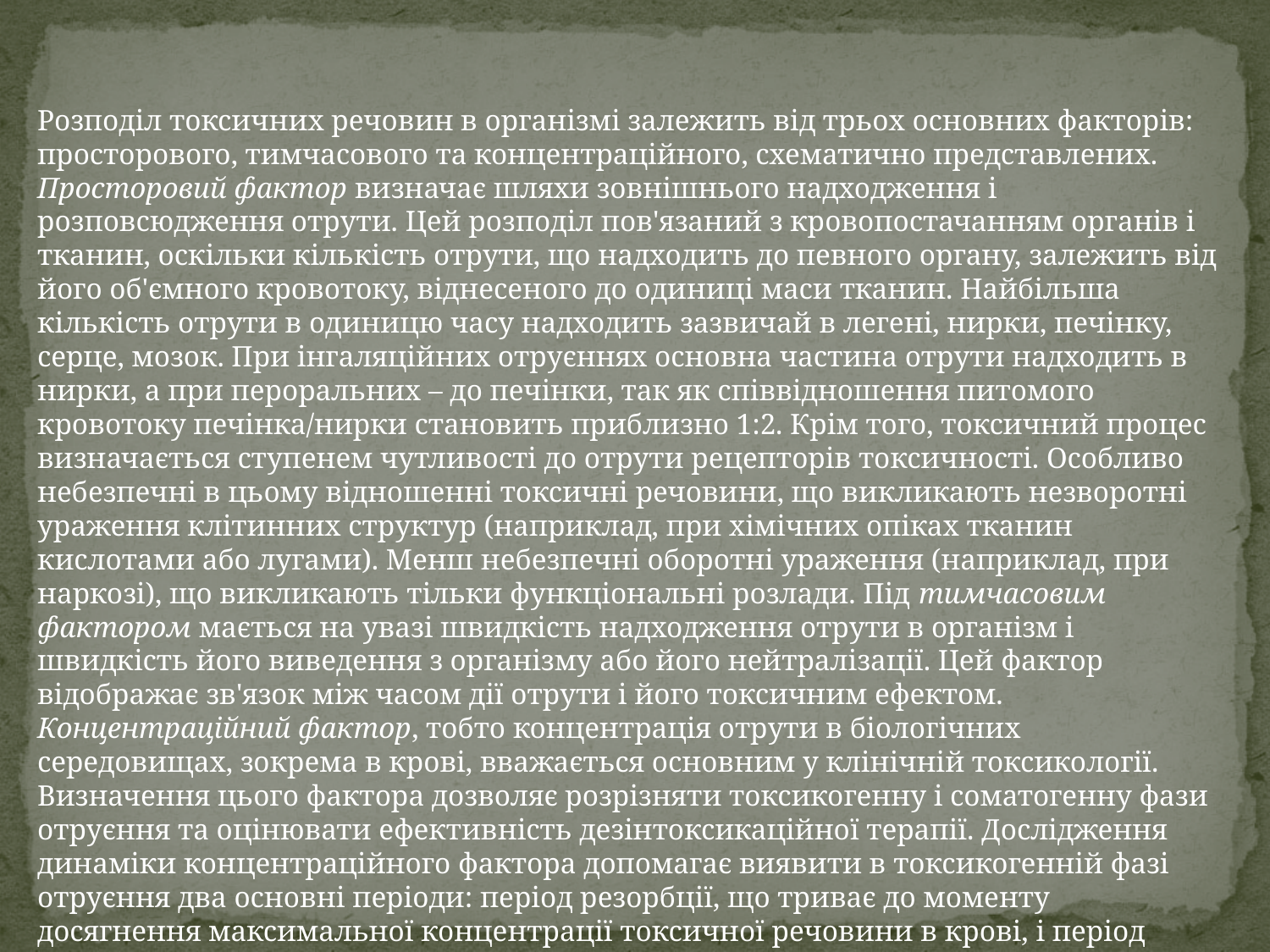

Розподіл токсичних речовин в організмі залежить від трьох основних факторів: просторового, тимчасового та концентраційного, схематично представлених.
Просторовий фактор визначає шляхи зовнішнього надходження і розповсюдження отрути. Цей розподіл пов'язаний з кровопостачанням органів і тканин, оскільки кількість отрути, що надходить до певного органу, залежить від його об'ємного кровотоку, віднесеного до одиниці маси тканин. Найбільша кількість отрути в одиницю часу надходить зазвичай в легені, нирки, печінку, серце, мозок. При інгаляційних отруєннях основна частина отрути надходить в нирки, а при пероральних – до печінки, так як співвідношення питомого кровотоку печінка/нирки становить приблизно 1:2. Крім того, токсичний процес визначається ступенем чутливості до отрути рецепторів токсичності. Особливо небезпечні в цьому відношенні токсичні речовини, що викликають незворотні ураження клітинних структур (наприклад, при хімічних опіках тканин кислотами або лугами). Менш небезпечні оборотні ураження (наприклад, при наркозі), що викликають тільки функціональні розлади. Під тимчасовим фактором мається на увазі швидкість надходження отрути в організм і швидкість його виведення з організму або його нейтралізації. Цей фактор відображає зв'язок між часом дії отрути і його токсичним ефектом.
Концентраційний фактор, тобто концентрація отрути в біологічних середовищах, зокрема в крові, вважається основним у клінічній токсикології. Визначення цього фактора дозволяє розрізняти токсикогенну і соматогенну фази отруєння та оцінювати ефективність дезінтоксикаційної терапії. Дослідження динаміки концентраційного фактора допомагає виявити в токсикогенній фазі отруєння два основні періоди: період резорбції, що триває до моменту досягнення максимальної концентрації токсичної речовини в крові, і період елімінації від цього моменту до повного очищення крові від отрути.